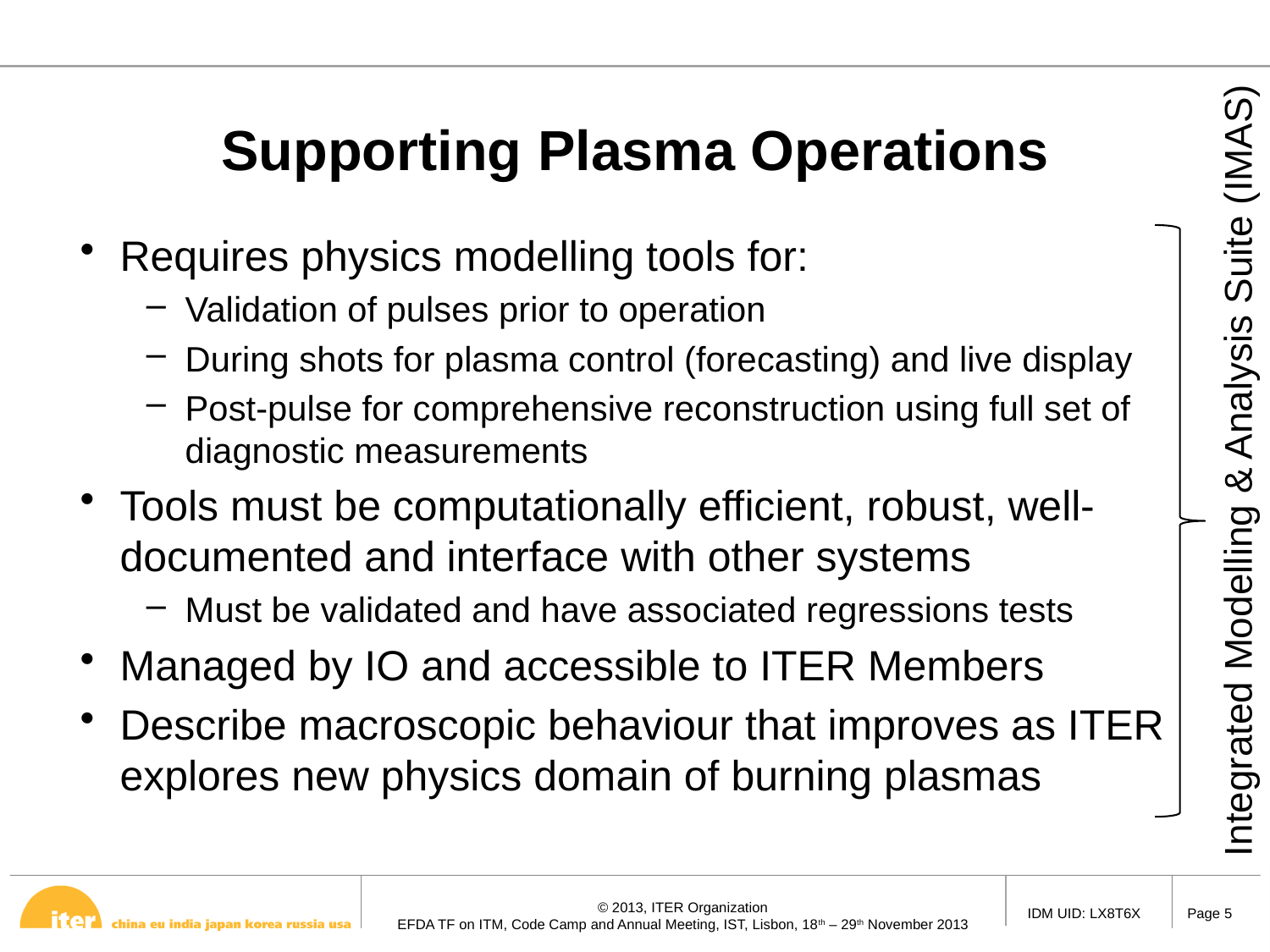

# Supporting Plasma Operations
Requires physics modelling tools for:
Validation of pulses prior to operation
During shots for plasma control (forecasting) and live display
Post-pulse for comprehensive reconstruction using full set of diagnostic measurements
Tools must be computationally efficient, robust, well-documented and interface with other systems
Must be validated and have associated regressions tests
Managed by IO and accessible to ITER Members
Describe macroscopic behaviour that improves as ITER explores new physics domain of burning plasmas

Integrated Modelling & Analysis Suite (IMAS)